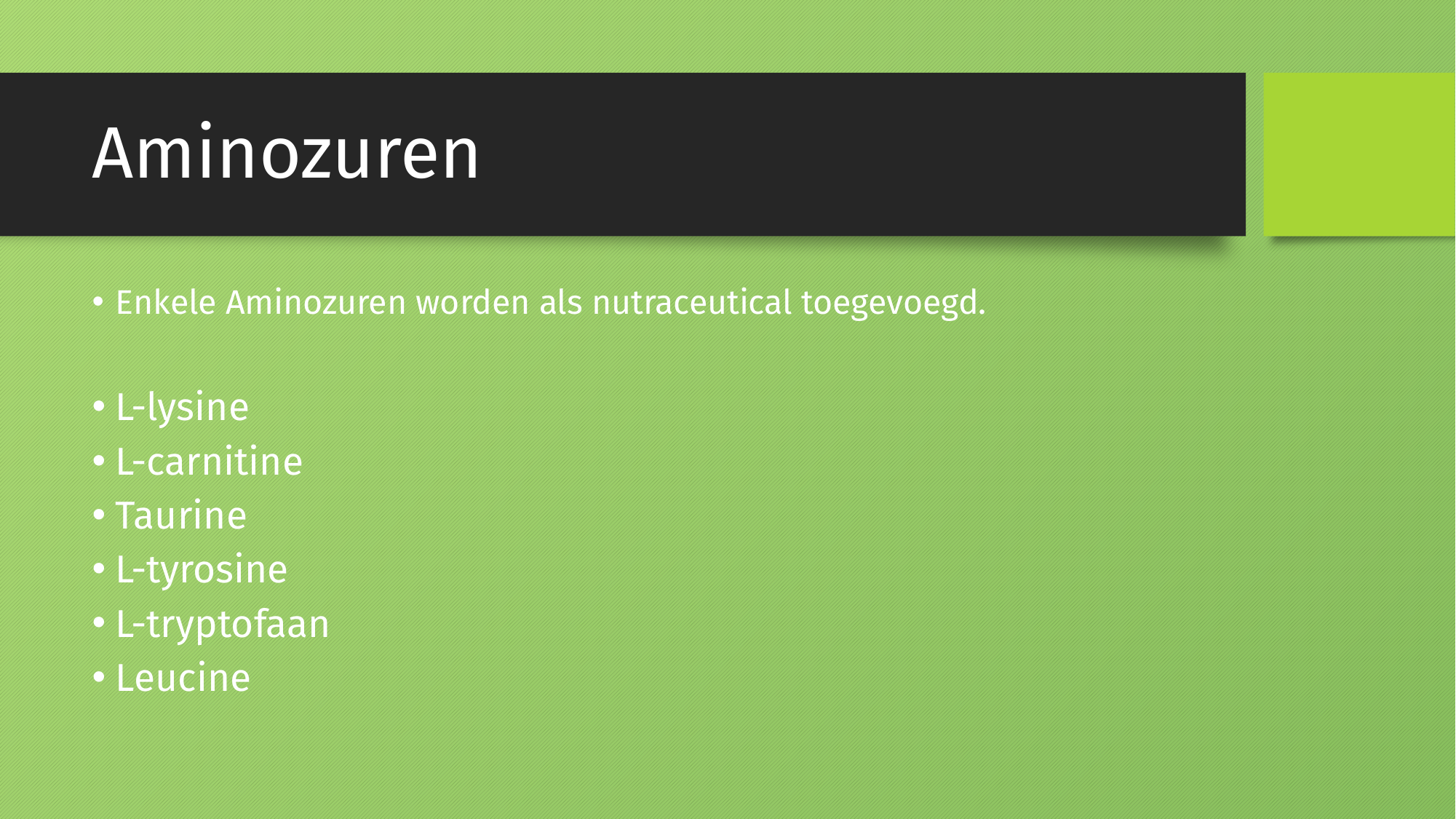

# Aminozuren
Enkele Aminozuren worden als nutraceutical toegevoegd.

L-lysine
L-carnitine
Taurine
L-tyrosine
L-tryptofaan
Leucine